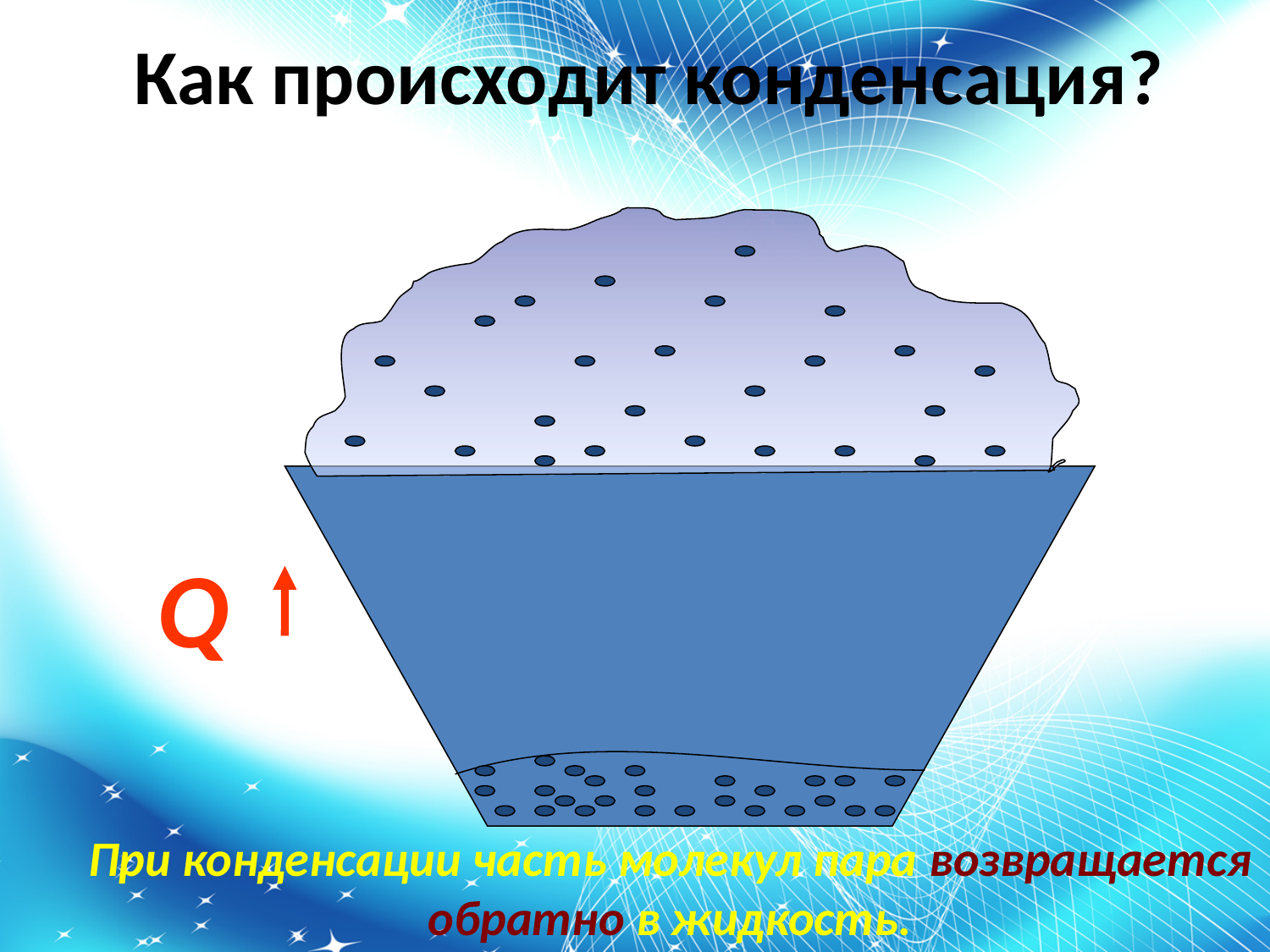

# Как происходит конденсация?

Q

При конденсации часть молекул пара возвращается обратно в жидкость.